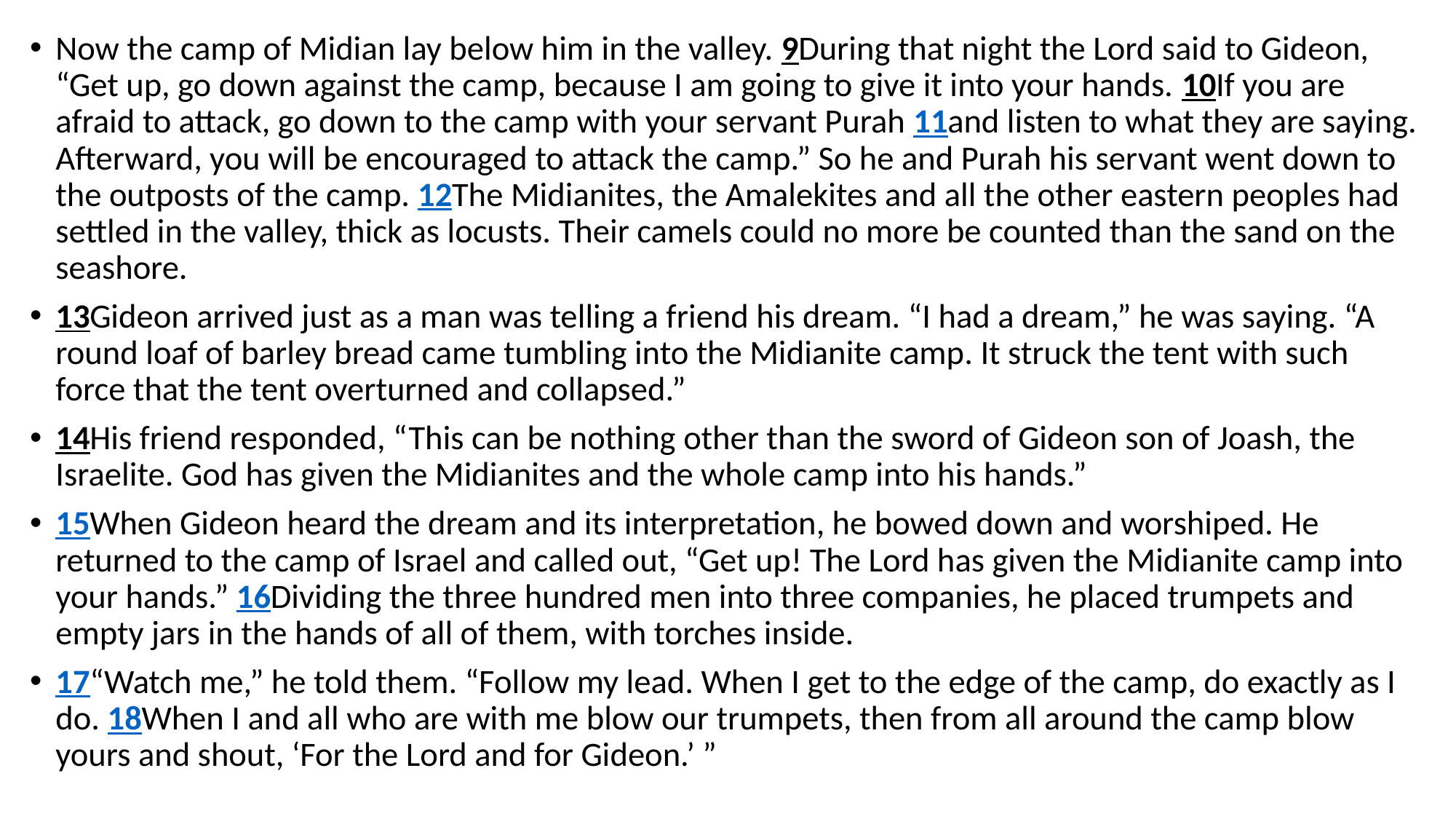

Now the camp of Midian lay below him in the valley. 9During that night the Lord said to Gideon, “Get up, go down against the camp, because I am going to give it into your hands. 10If you are afraid to attack, go down to the camp with your servant Purah 11and listen to what they are saying. Afterward, you will be encouraged to attack the camp.” So he and Purah his servant went down to the outposts of the camp. 12The Midianites, the Amalekites and all the other eastern peoples had settled in the valley, thick as locusts. Their camels could no more be counted than the sand on the seashore.
13Gideon arrived just as a man was telling a friend his dream. “I had a dream,” he was saying. “A round loaf of barley bread came tumbling into the Midianite camp. It struck the tent with such force that the tent overturned and collapsed.”
14His friend responded, “This can be nothing other than the sword of Gideon son of Joash, the Israelite. God has given the Midianites and the whole camp into his hands.”
15When Gideon heard the dream and its interpretation, he bowed down and worshiped. He returned to the camp of Israel and called out, “Get up! The Lord has given the Midianite camp into your hands.” 16Dividing the three hundred men into three companies, he placed trumpets and empty jars in the hands of all of them, with torches inside.
17“Watch me,” he told them. “Follow my lead. When I get to the edge of the camp, do exactly as I do. 18When I and all who are with me blow our trumpets, then from all around the camp blow yours and shout, ‘For the Lord and for Gideon.’ ”